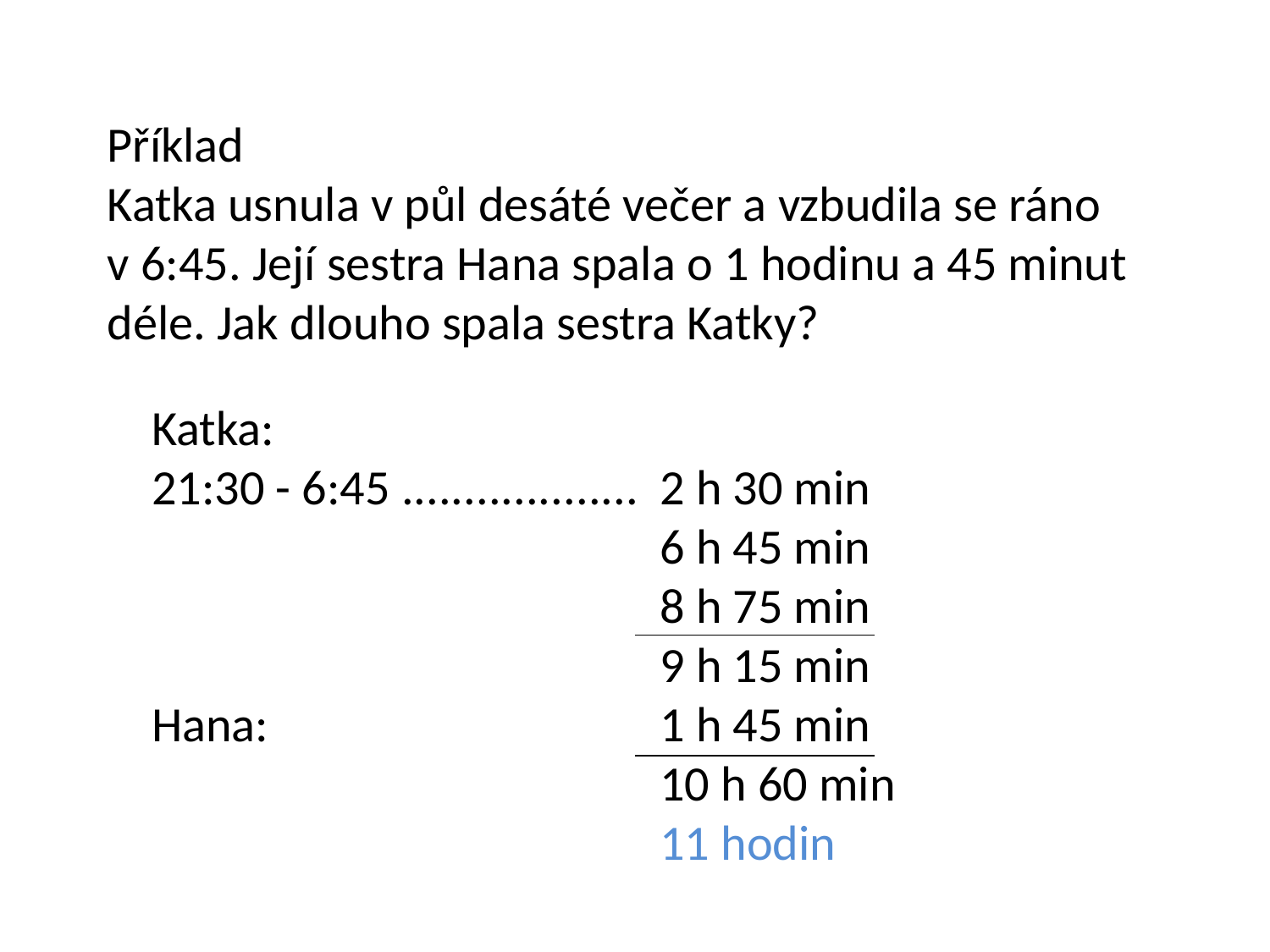

Příklad
Katka usnula v půl desáté večer a vzbudila se ráno
v 6:45. Její sestra Hana spala o 1 hodinu a 45 minut déle. Jak dlouho spala sestra Katky?

Katka:
21:30 - 6:45 ................... 	2 h 30 min
				6 h 45 min
				8 h 75 min
				9 h 15 min
Hana:				1 h 45 min
				10 h 60 min
				11 hodin